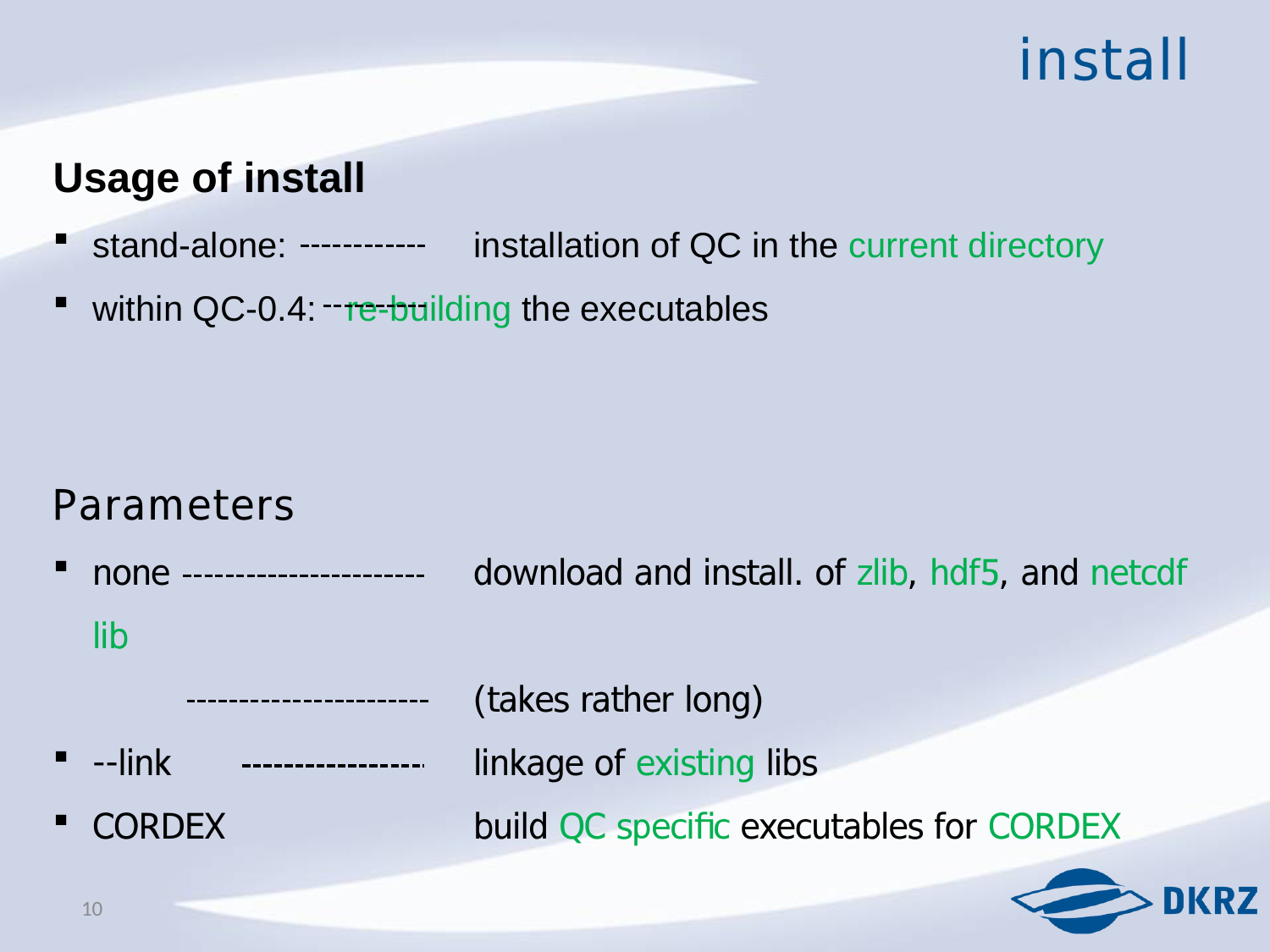

install
Usage of install
stand-alone: 		installation of QC in the current directory
within QC-0.4:	re-building the executables
Parameters
none			download and install. of zlib, hdf5, and netcdf lib
			(takes rather long)
--link			linkage of existing libs
CORDEX		build QC specific executables for CORDEX
10